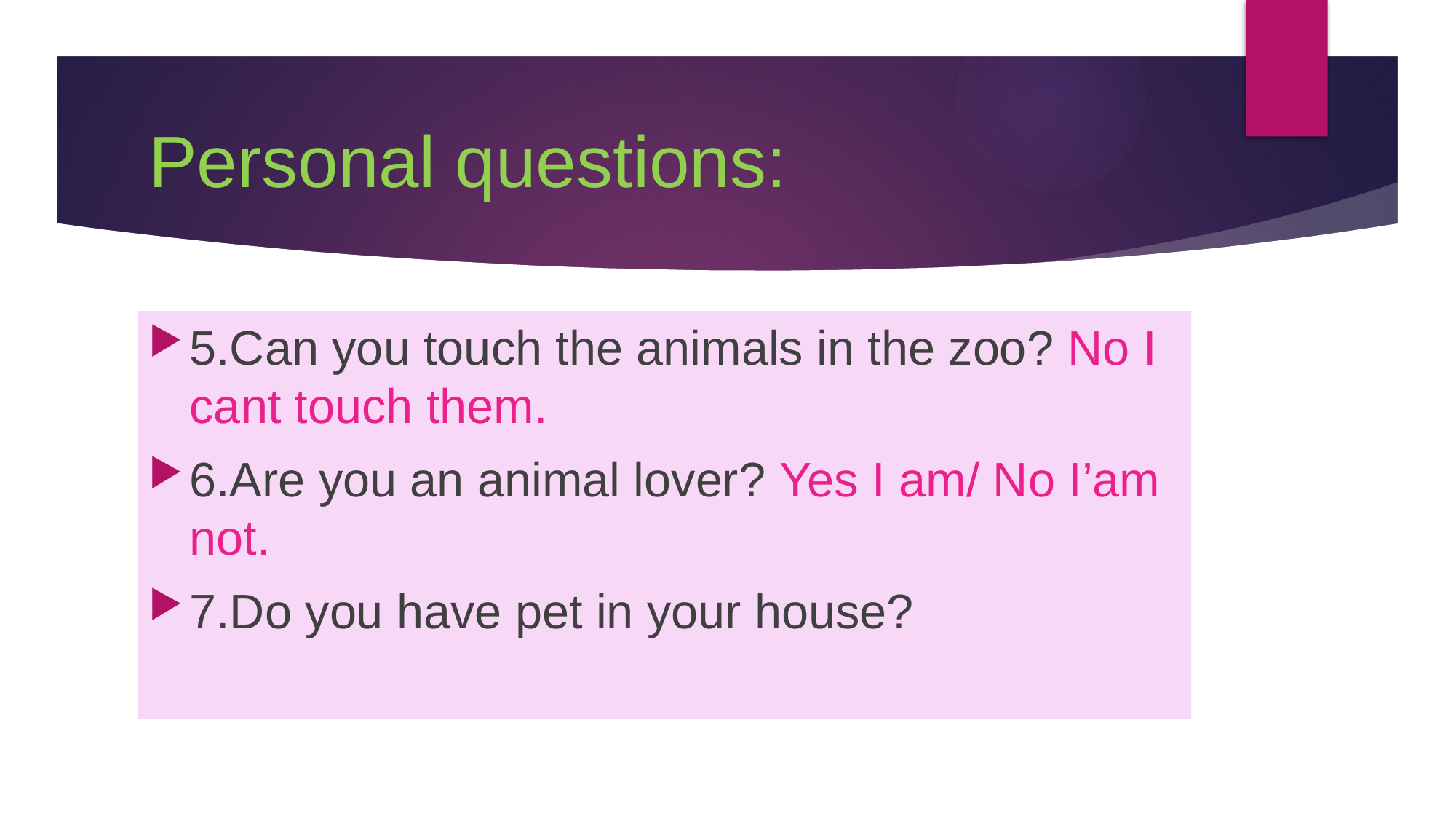

# Personal questions:
5.Can you touch the animals in the zoo? No I cant touch them.
6.Are you an animal lover? Yes I am/ No I’am not.
7.Do you have pet in your house?